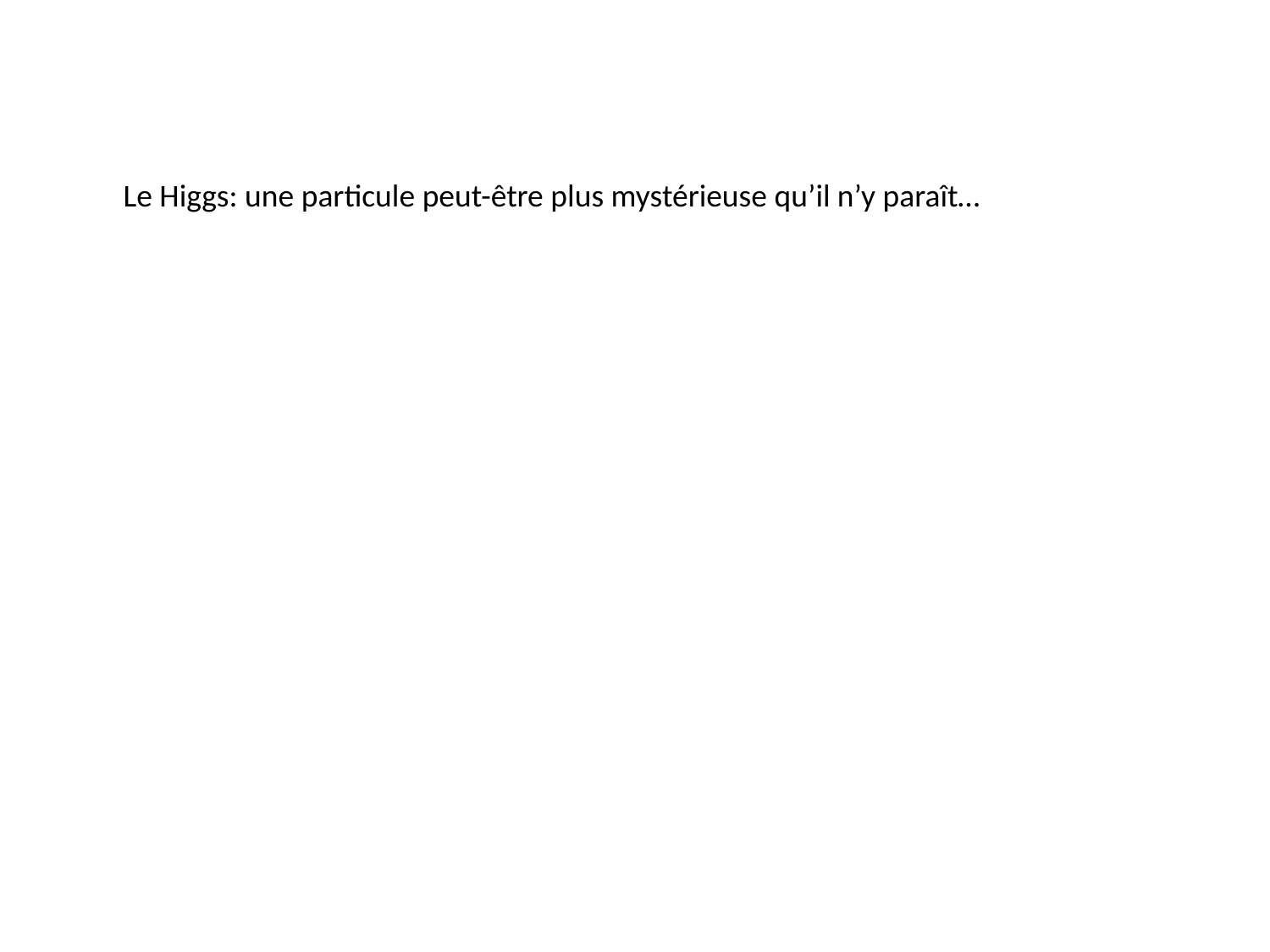

Le Higgs: une particule peut-être plus mystérieuse qu’il n’y paraît…